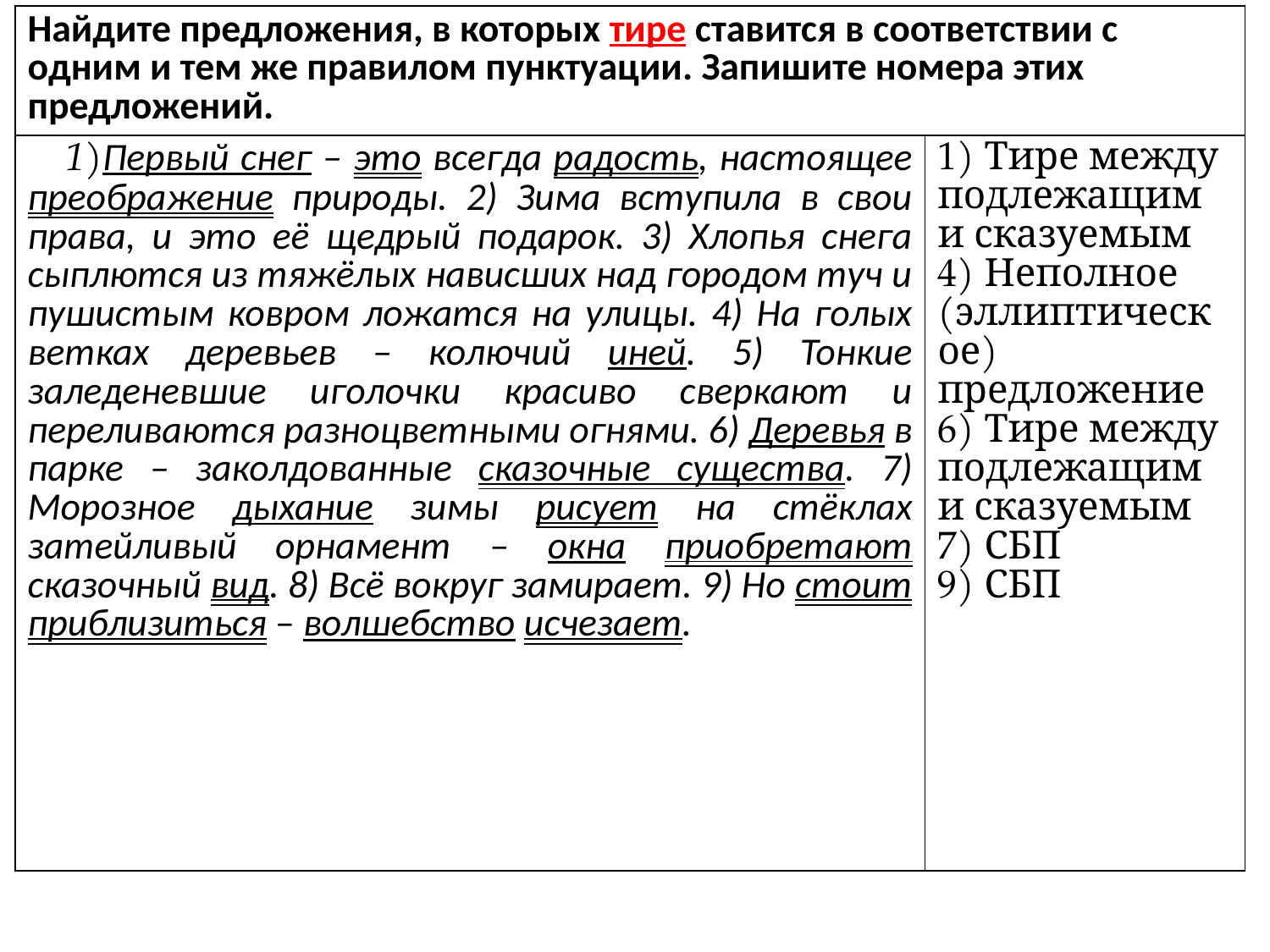

| Найдите предложения, в которых тире ставится в соответствии с одним и тем же правилом пунктуации. Запишите номера этих предложений. |  |
| --- | --- |
| 1)Первый снег – это всегда радость, настоящее преображение природы. 2) Зима вступила в свои права, и это её щедрый подарок. 3) Хлопья снега сыплются из тяжёлых нависших над городом туч и пушистым ковром ложатся на улицы. 4) На голых ветках деревьев – колючий иней. 5) Тонкие заледеневшие иголочки красиво сверкают и переливаются разноцветными огнями. 6) Деревья в парке – заколдованные сказочные существа. 7) Морозное дыхание зимы рисует на стёклах затейливый орнамент – окна приобретают сказочный вид. 8) Всё вокруг замирает. 9) Но стоит приблизиться – волшебство исчезает. | 1) Тире между подлежащим и сказуемым 4) Неполное (эллиптическое) предложение 6) Тире между подлежащим и сказуемым 7) СБП 9) СБП |